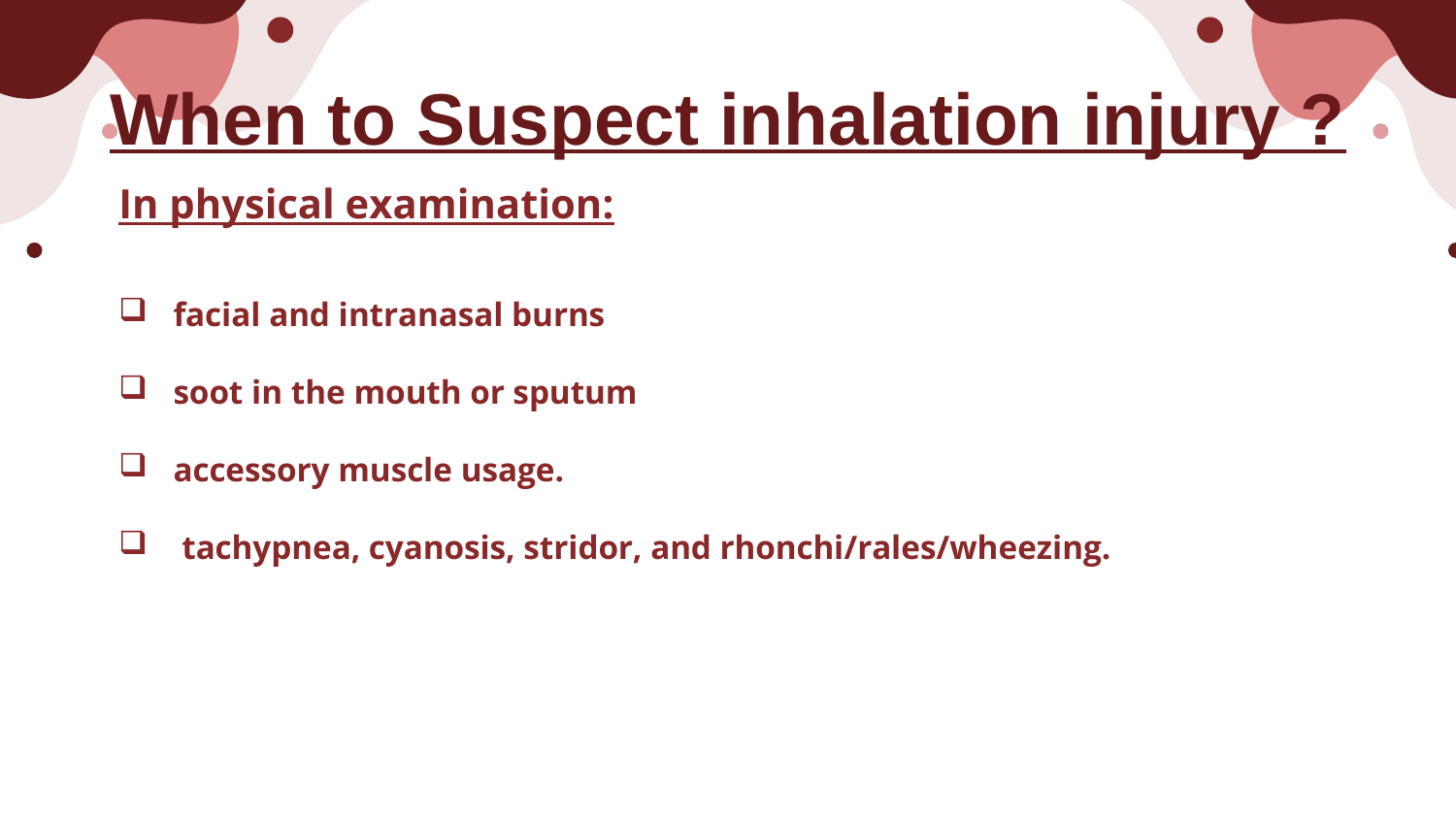

# When to Suspect inhalation injury ?
In physical examination:

facial and intranasal burns

soot in the mouth or sputum

accessory muscle usage.

 tachypnea, cyanosis, stridor, and rhonchi/rales/wheezing.